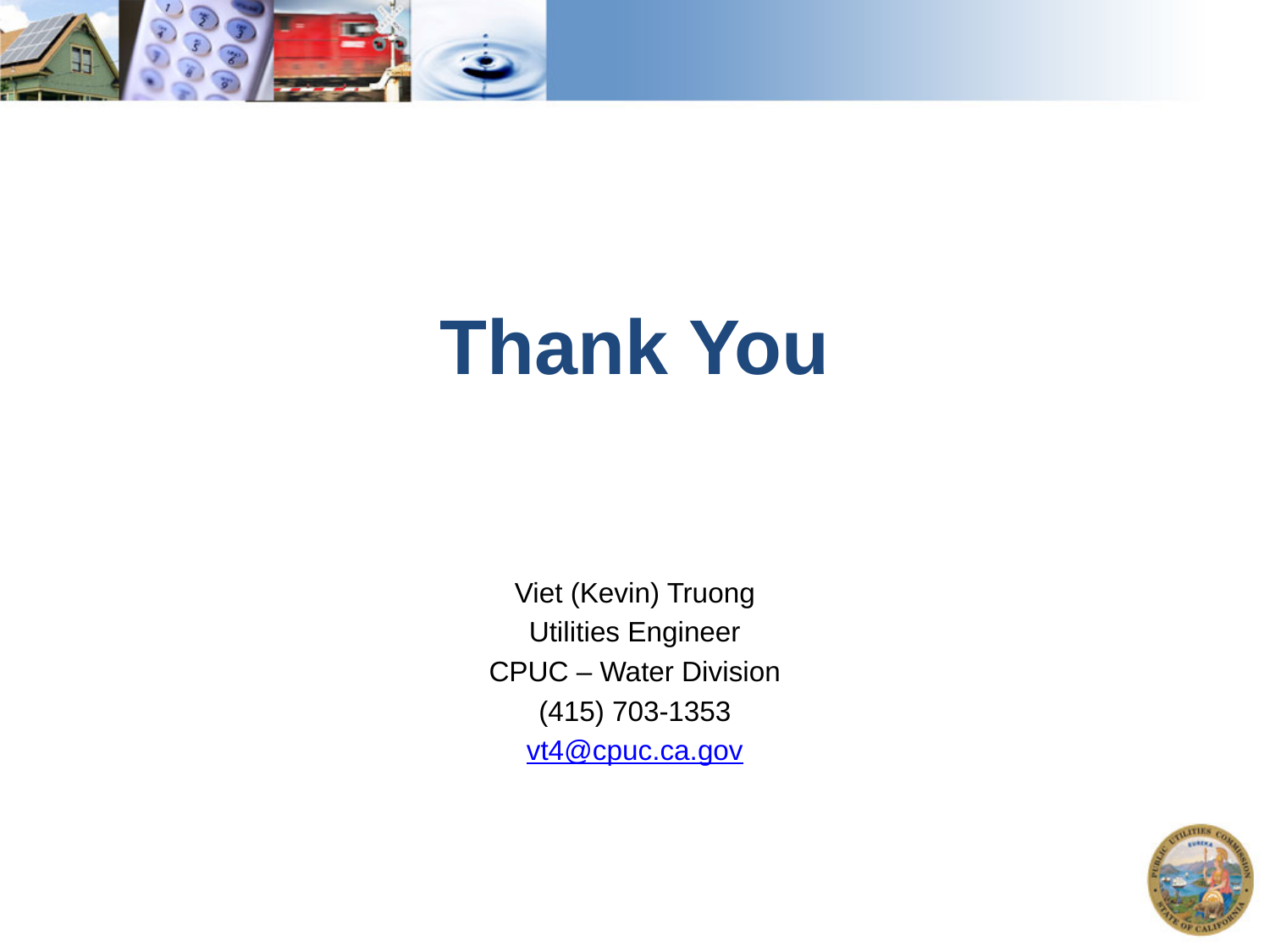

# Thank You

Viet (Kevin) Truong
Utilities Engineer
CPUC – Water Division
(415) 703-1353
vt4@cpuc.ca.gov